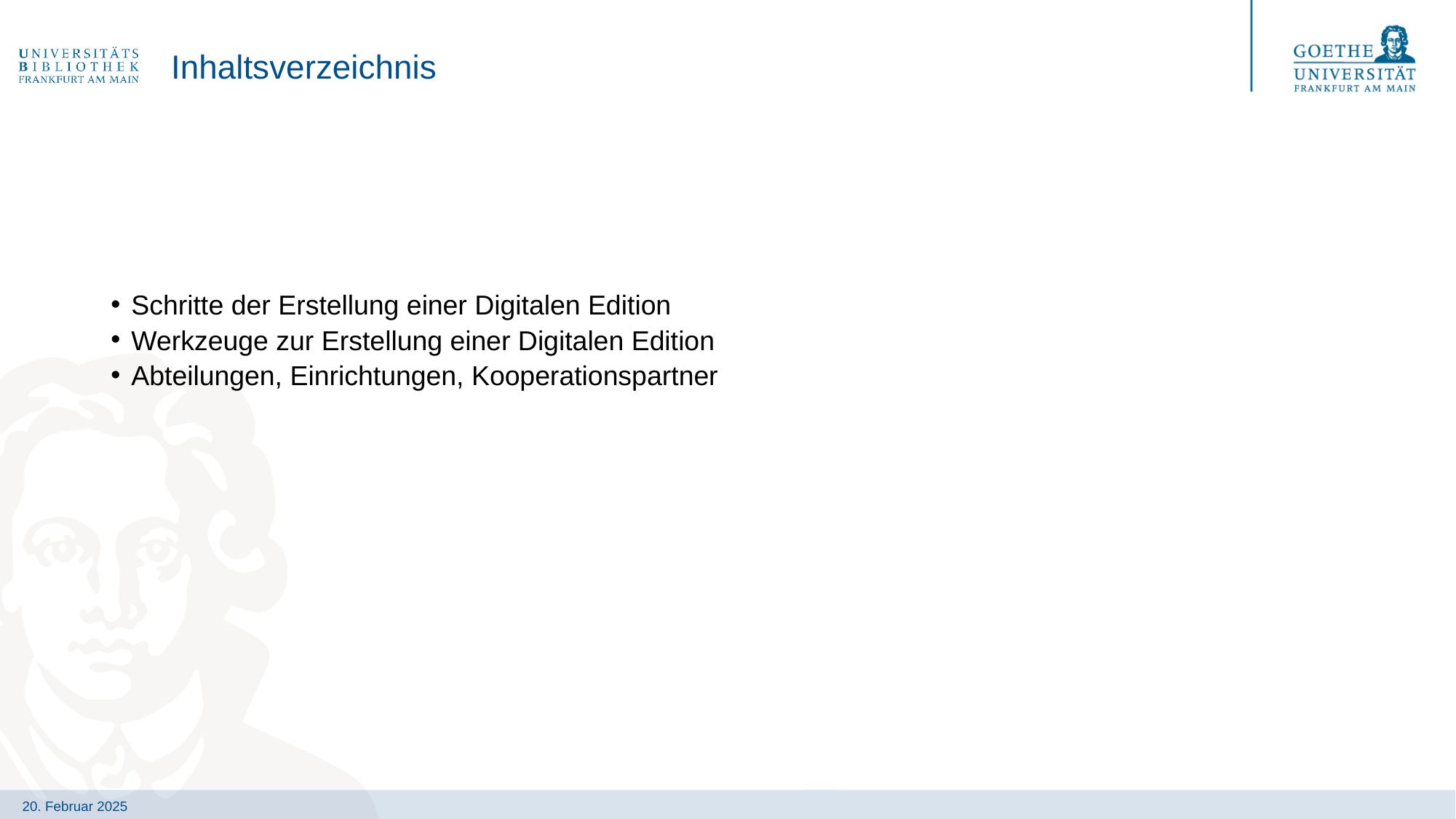

# Inhaltsverzeichnis

Schritte der Erstellung einer Digitalen Edition
Werkzeuge zur Erstellung einer Digitalen Edition
Abteilungen, Einrichtungen, Kooperationspartner